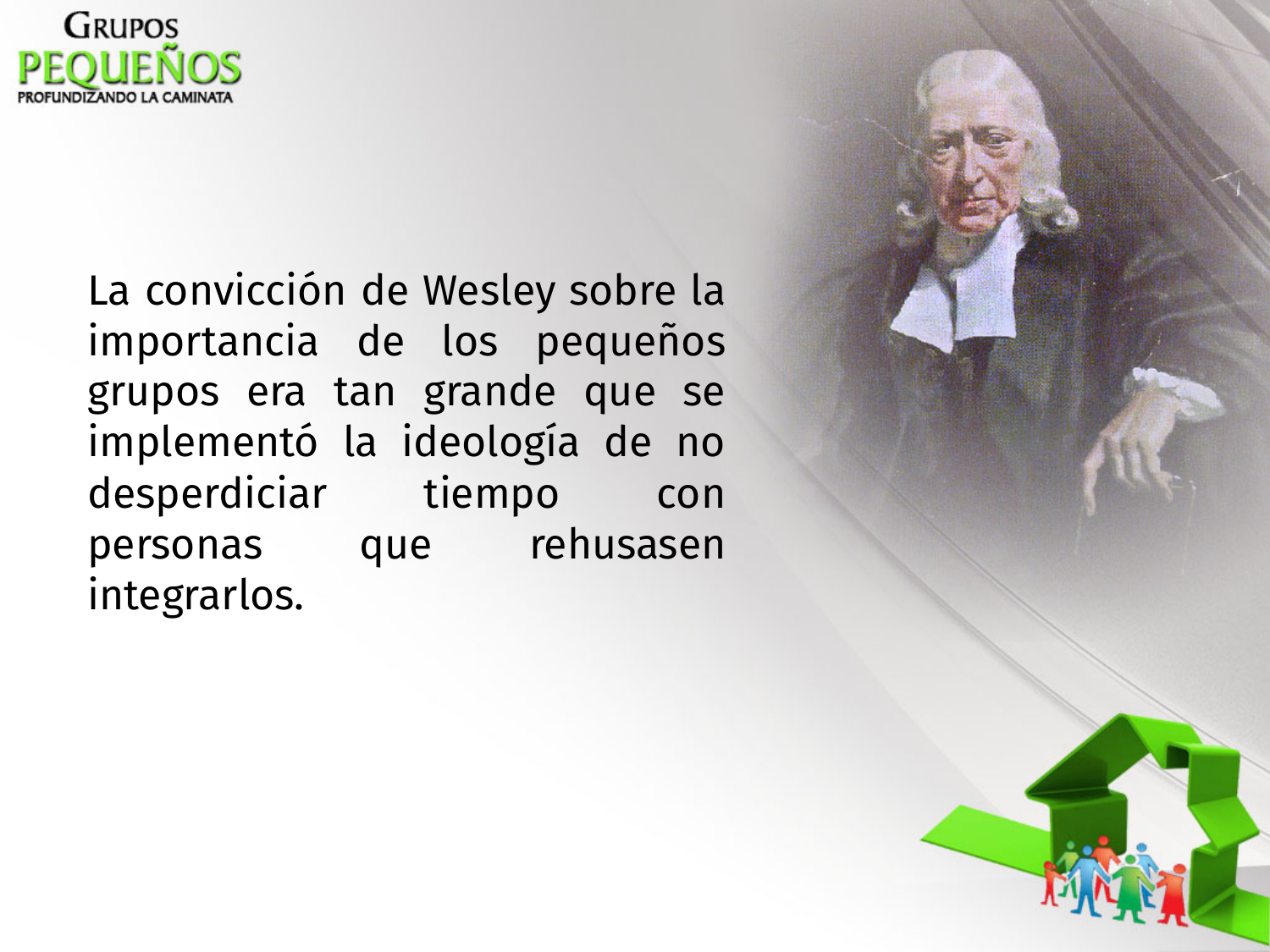

La convicción de Wesley sobre la importancia de los pequeños grupos era tan grande que se implementó la ideología de no desperdiciar tiempo con personas que rehusasen integrarlos.